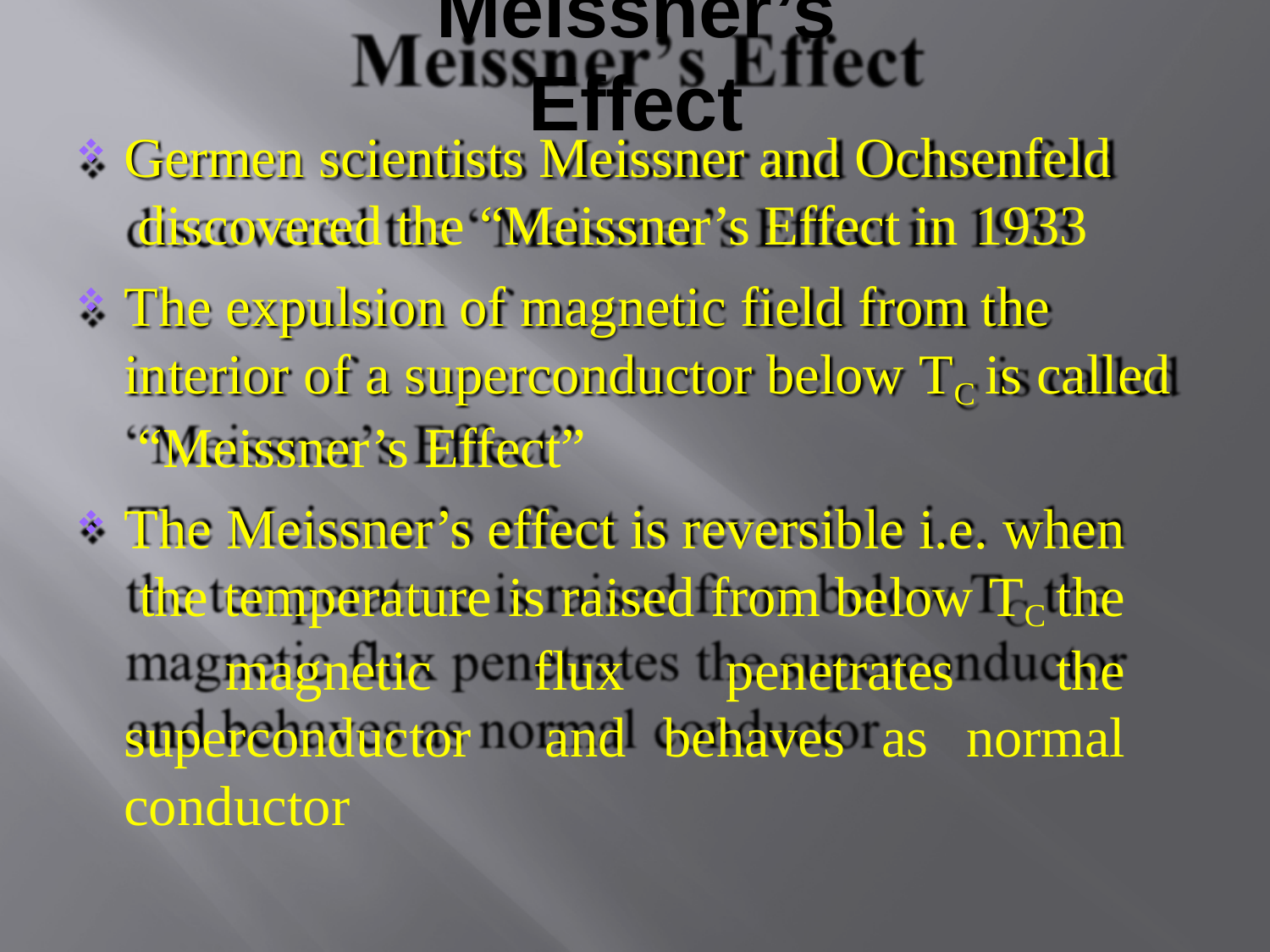

# Meissner’s Effect

Germen scientists Meissner and Ochsenfeld  discovered the “Meissner’s Effect in 1933
The expulsion of magnetic field from the  interior of a superconductor below TC is called  “Meissner’s Effect”
The Meissner’s effect is reversible i.e. when  the temperature is raised from below TC the  magnetic flux penetrates the superconductor  and behaves as normal conductor